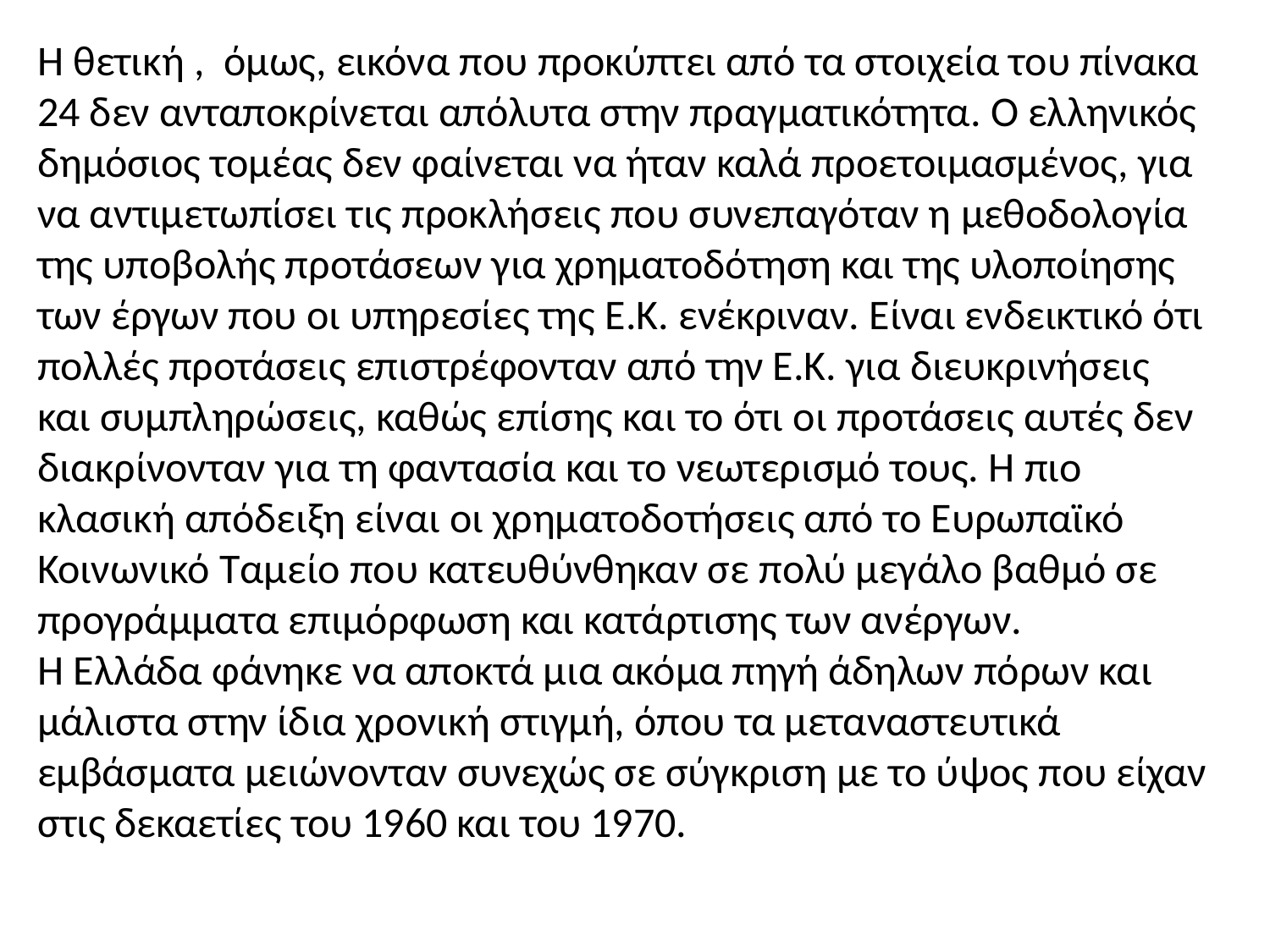

Η θετική ,  όμως, εικόνα που προκύπτει από τα στοιχεία του πίνακα 24 δεν ανταποκρίνεται απόλυτα στην πραγματικότητα. Ο ελληνικός δημόσιος τομέας δεν φαίνεται να ήταν καλά προετοιμασμένος, για να αντιμετωπίσει τις προκλήσεις που συνεπαγόταν η μεθοδολογία της υποβολής προτάσεων για χρηματοδότηση και της υλοποίησης των έργων που οι υπηρεσίες της Ε.Κ. ενέκριναν. Είναι ενδεικτικό ότι πολλές προτάσεις επιστρέφονταν από την Ε.Κ. για διευκρινήσεις και συμπληρώσεις, καθώς επίσης και το ότι οι προτάσεις αυτές δεν διακρίνονταν για τη φαντασία και το νεωτερισμό τους. Η πιο κλασική απόδειξη είναι οι χρηματοδοτήσεις από το Ευρωπαϊκό Κοινωνικό Ταμείο που κατευθύνθηκαν σε πολύ μεγάλο βαθμό σε προγράμματα επιμόρφωση και κατάρτισης των ανέργων.
Η Ελλάδα φάνηκε να αποκτά μια ακόμα πηγή άδηλων πόρων και μάλιστα στην ίδια χρονική στιγμή, όπου τα μεταναστευτικά εμβάσματα μειώνονταν συνεχώς σε σύγκριση με το ύψος που είχαν στις δεκαετίες του 1960 και του 1970.